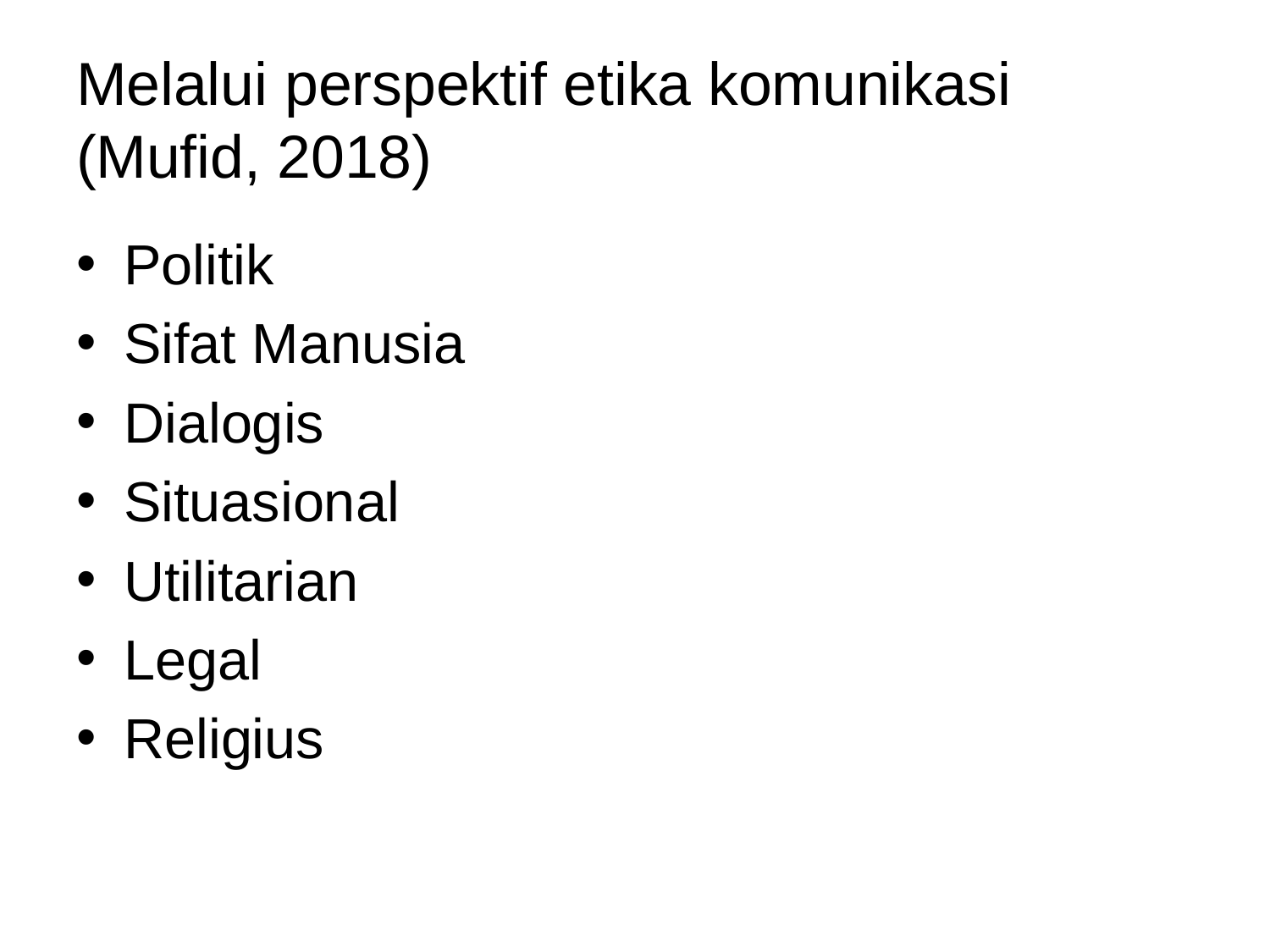

# Melalui perspektif etika komunikasi (Mufid, 2018)
Politik
Sifat Manusia
Dialogis
Situasional
Utilitarian
Legal
Religius